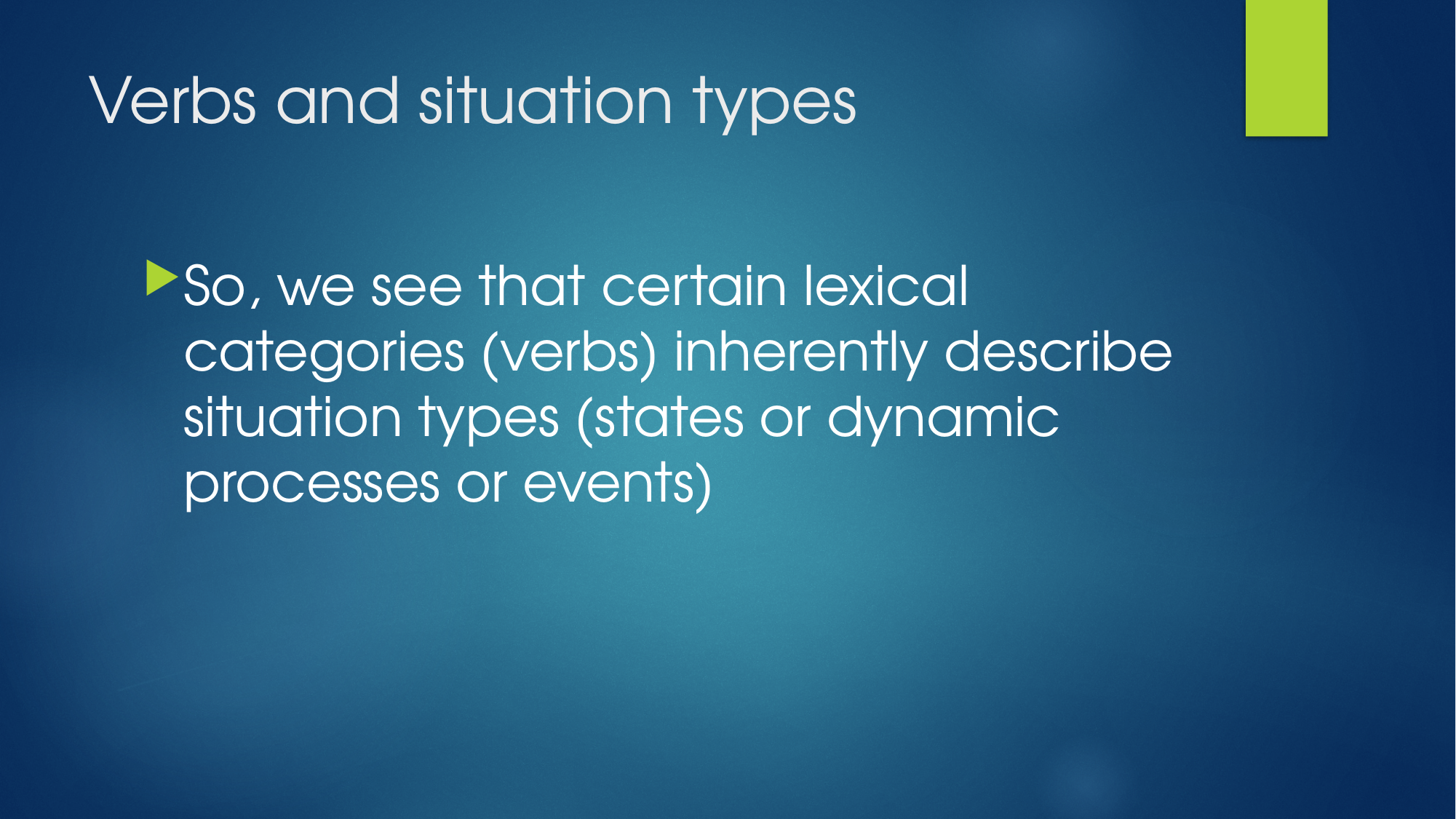

# Verbs and situation types
So, we see that certain lexical categories (verbs) inherently describe situation types (states or dynamic processes or events)